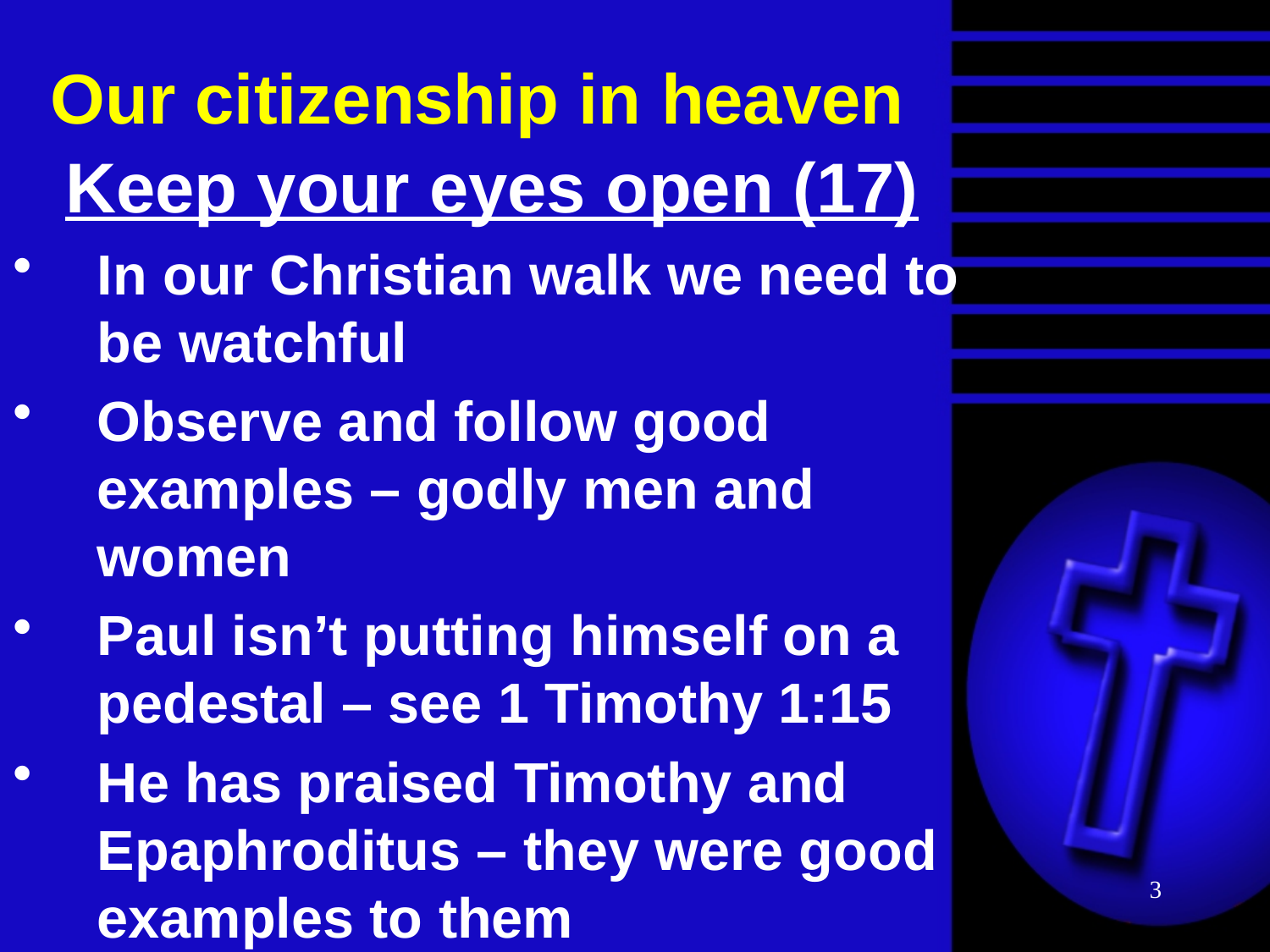

# Our citizenship in heaven
Keep your eyes open (17)
In our Christian walk we need to be watchful
Observe and follow good examples – godly men and women
Paul isn’t putting himself on a pedestal – see 1 Timothy 1:15
He has praised Timothy and Epaphroditus – they were good examples to them

3